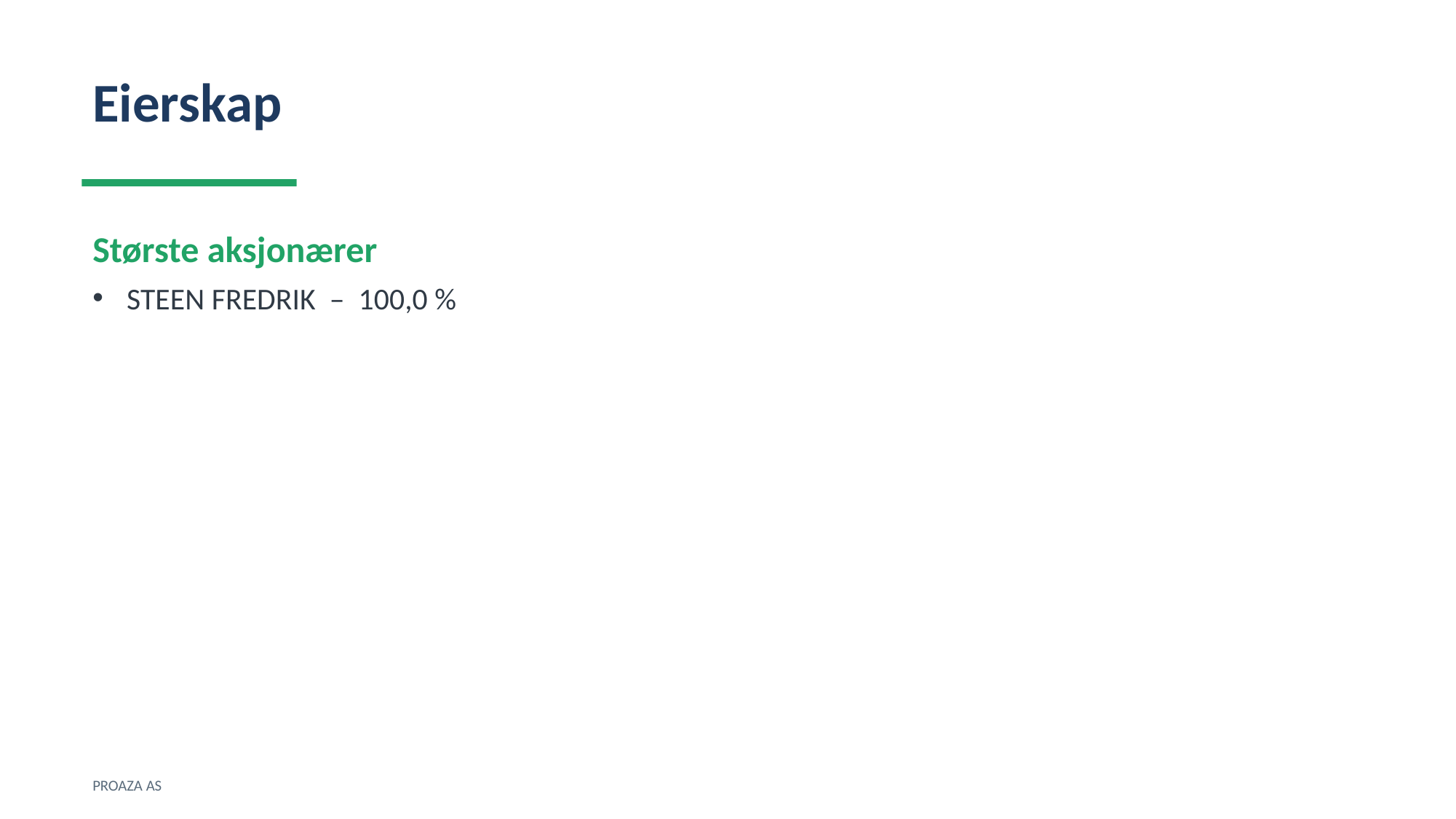

Eierskap

Største aksjonærer
STEEN FREDRIK  –  100,0 %
PROAZA AS